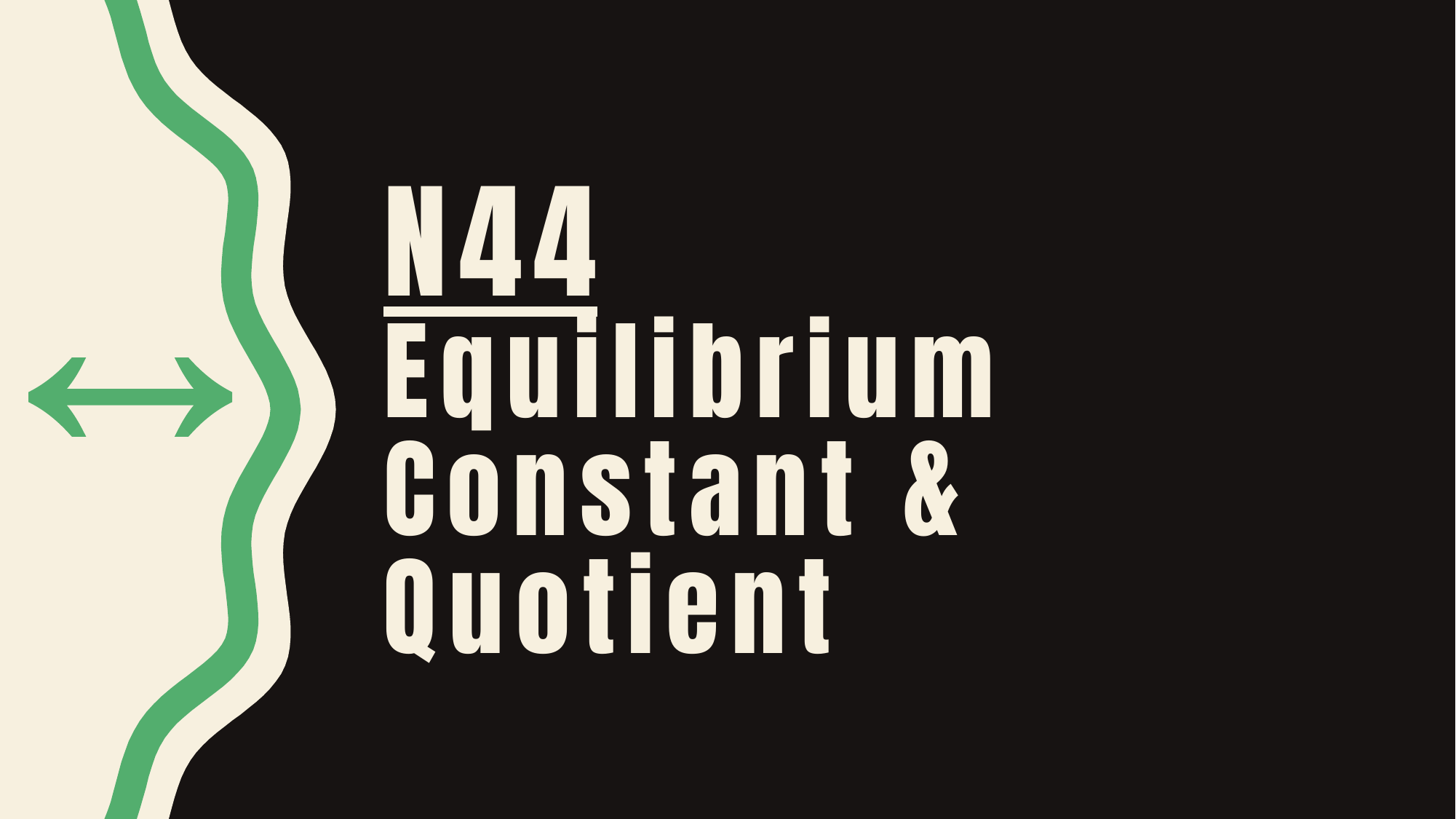

# N44 Equilibrium Constant & Quotient
↔